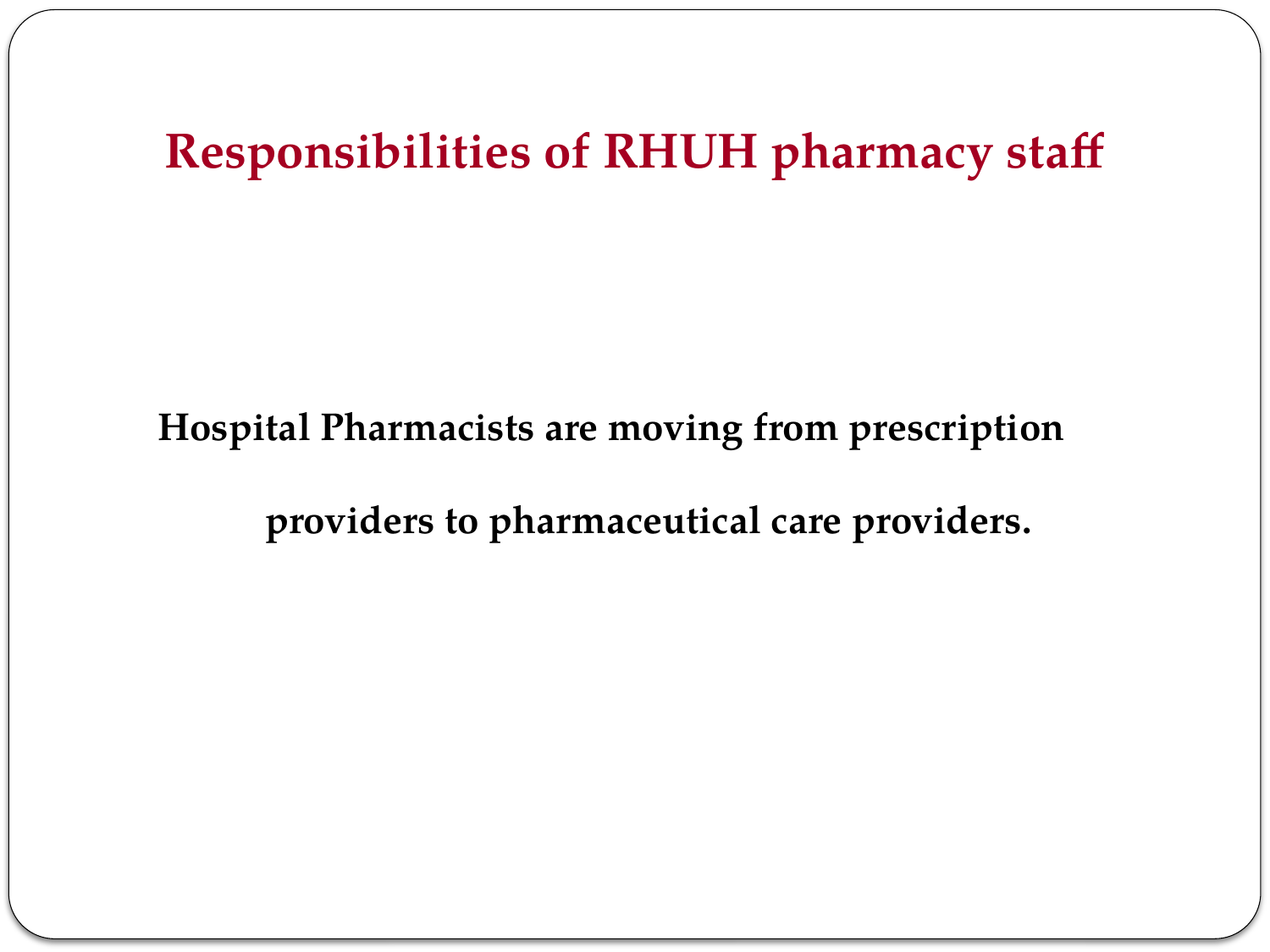

# Responsibilities of RHUH pharmacy staff
Hospital Pharmacists are moving from prescription providers to pharmaceutical care providers.